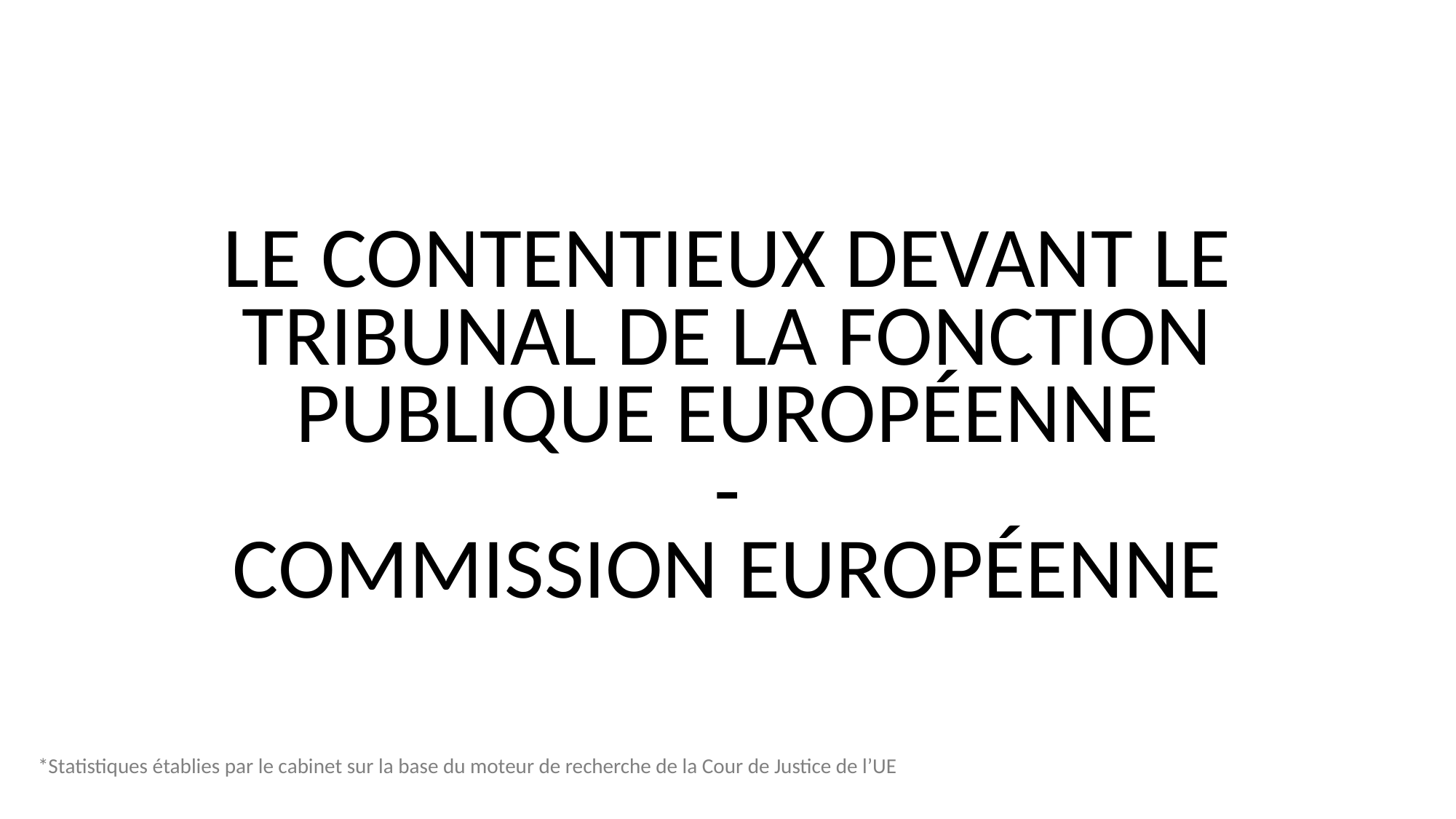

# Le contentieux devant le tribunal de la fonction publique européenne - Commission européenne
*Statistiques établies par le cabinet sur la base du moteur de recherche de la Cour de Justice de l’UE